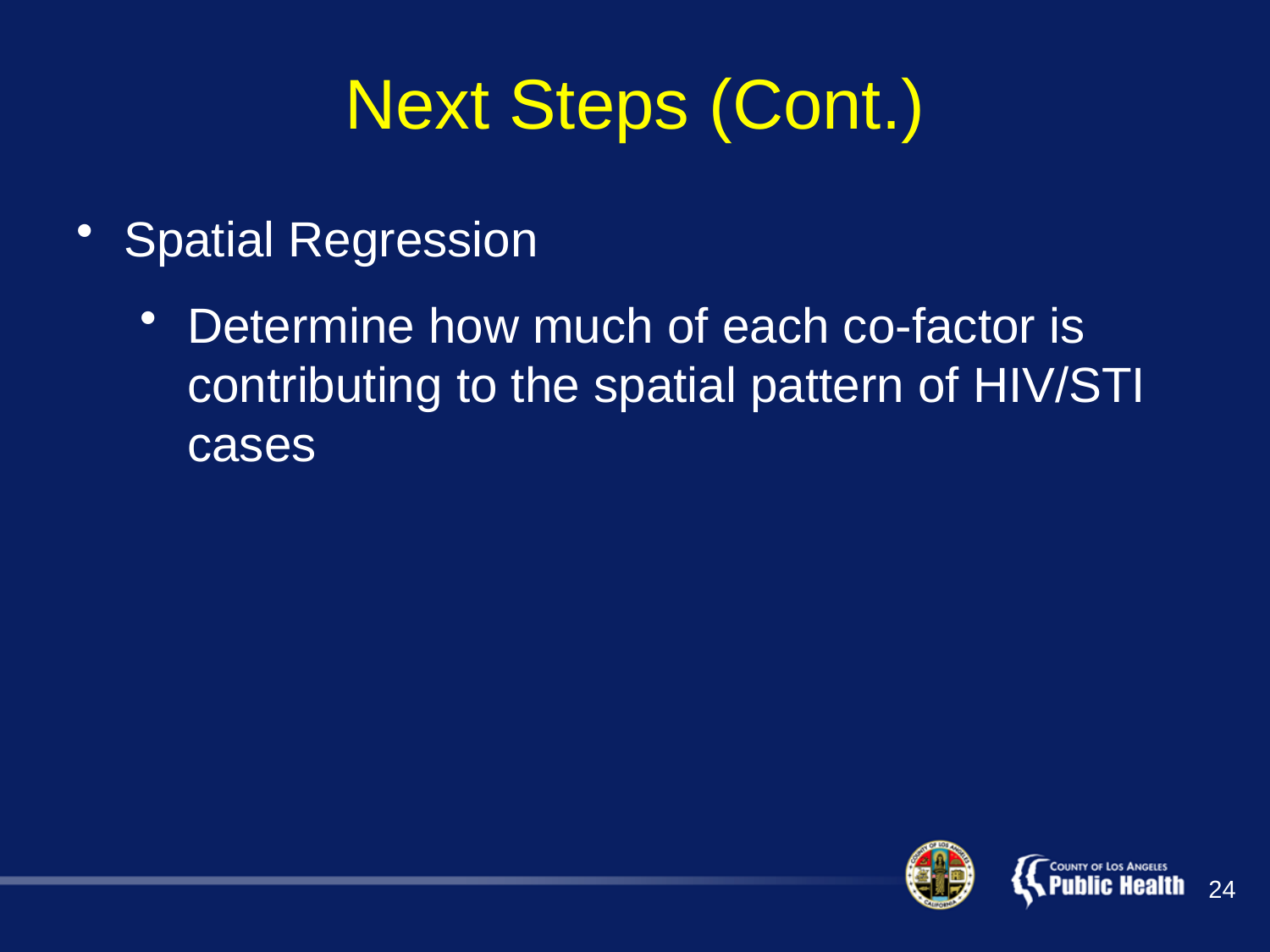

# Next Steps (Cont.)

Spatial Regression
Determine how much of each co-factor is contributing to the spatial pattern of HIV/STI cases

24